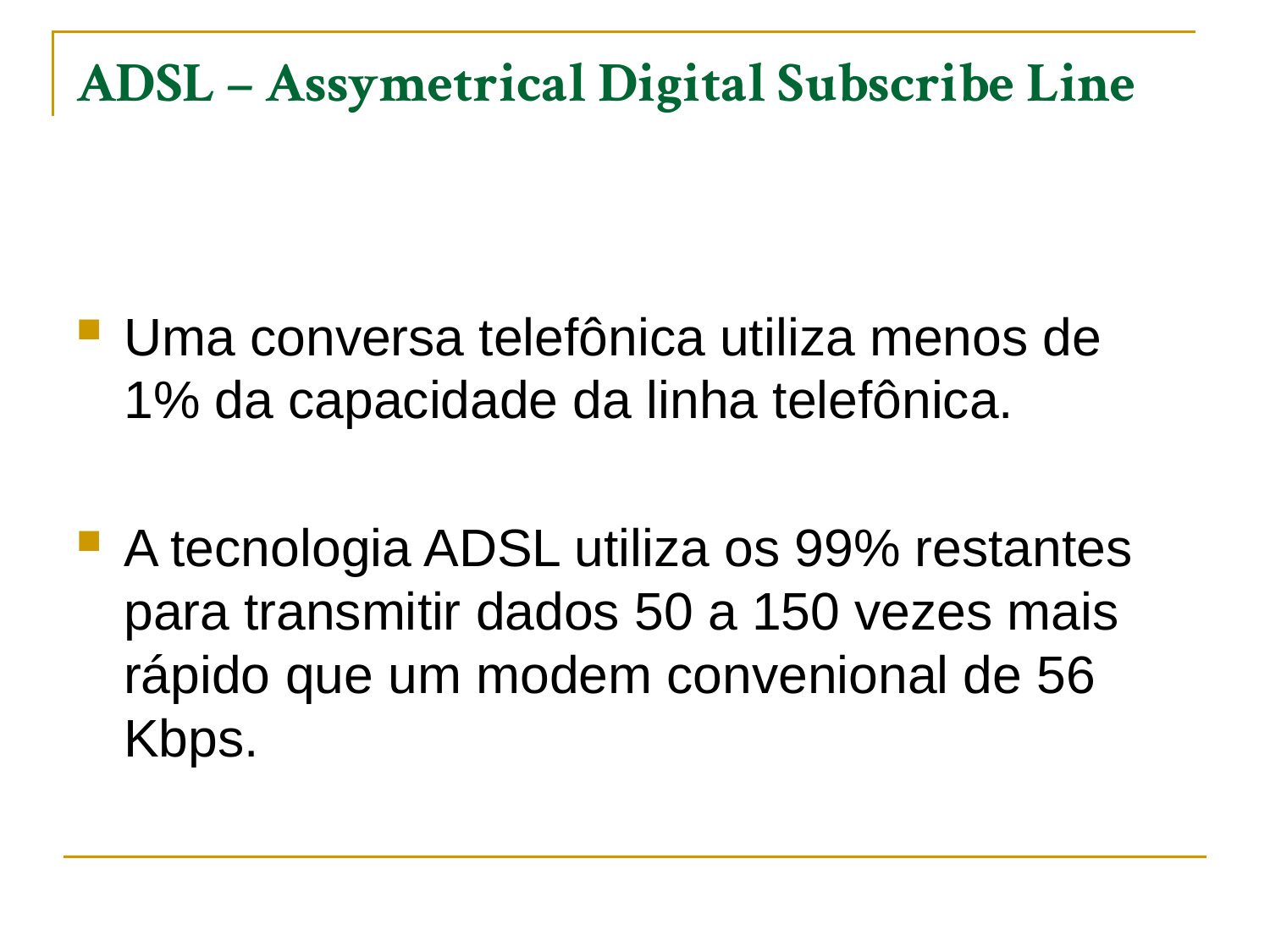

# ADSL – Assymetrical Digital Subscribe Line

Uma conversa telefônica utiliza menos de 1% da capacidade da linha telefônica.

A tecnologia ADSL utiliza os 99% restantes para transmitir dados 50 a 150 vezes mais rápido que um modem convenional de 56 Kbps.